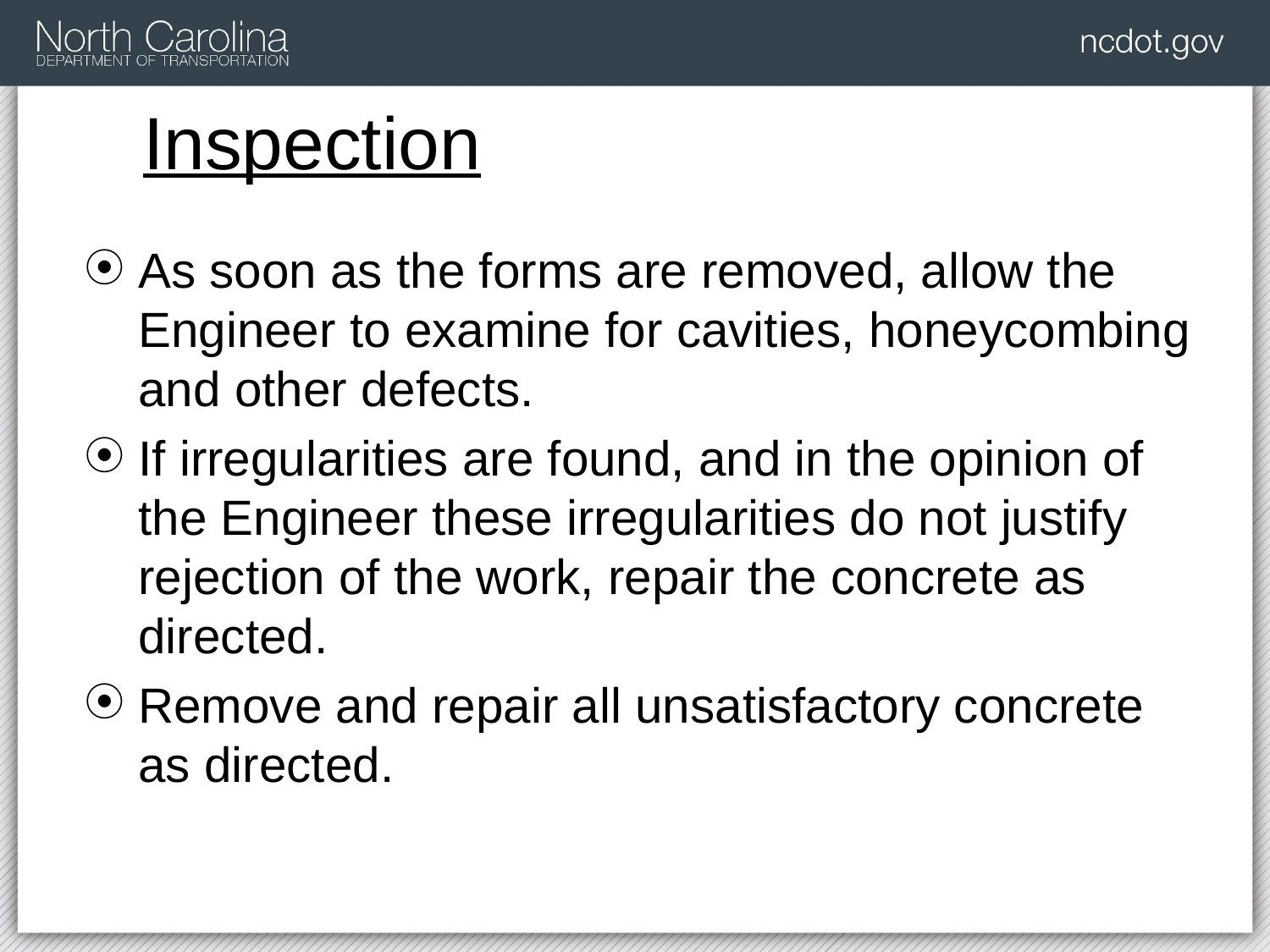

# Inspection
As soon as the forms are removed, allow the Engineer to examine for cavities, honeycombing and other defects.
If irregularities are found, and in the opinion of the Engineer these irregularities do not justify rejection of the work, repair the concrete as directed.
Remove and repair all unsatisfactory concrete as directed.